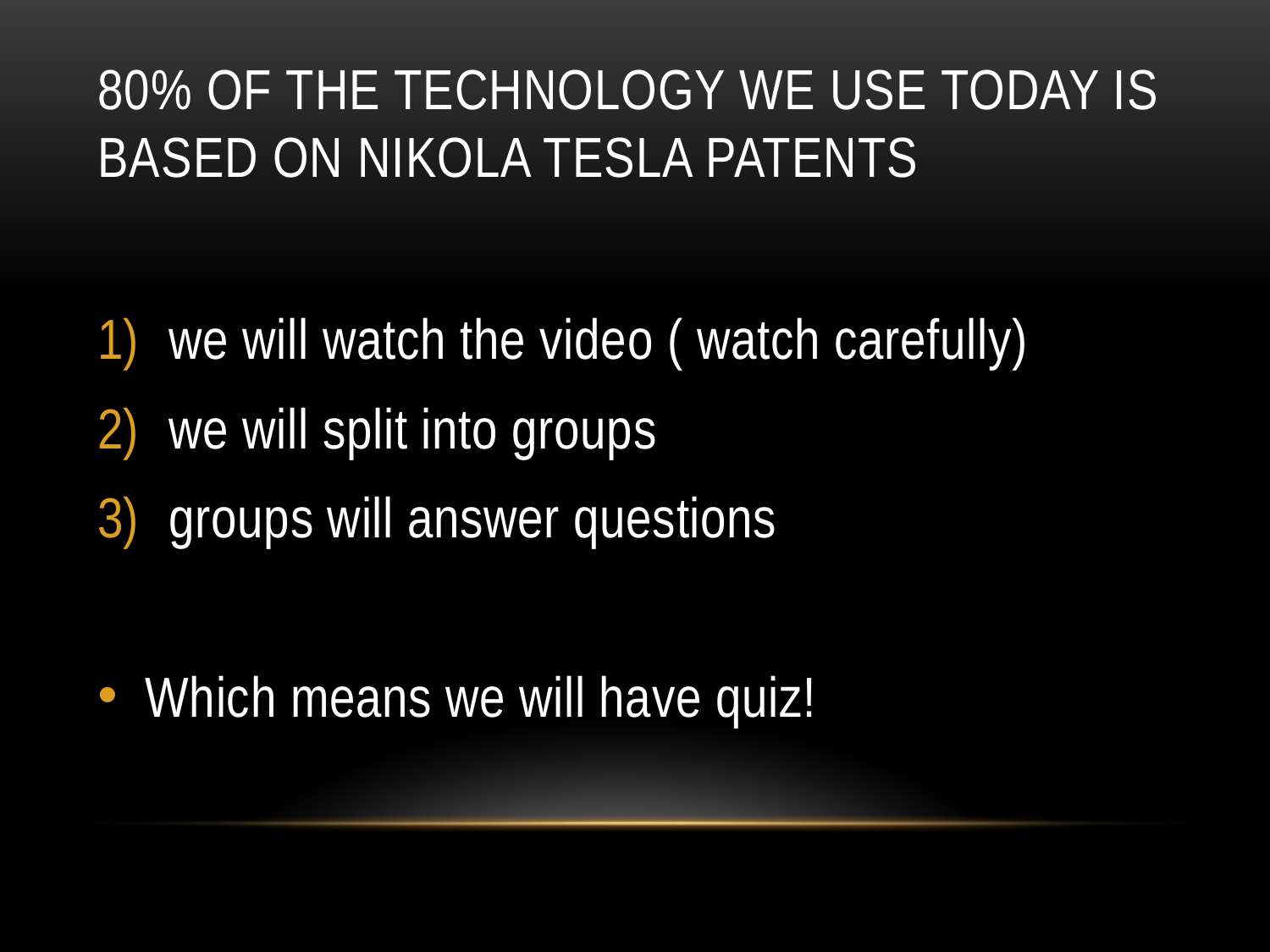

# 80% of the technology we use today is based on Nikola Tesla patents
we will watch the video ( watch carefully)
we will split into groups
groups will answer questions

Which means we will have quiz!